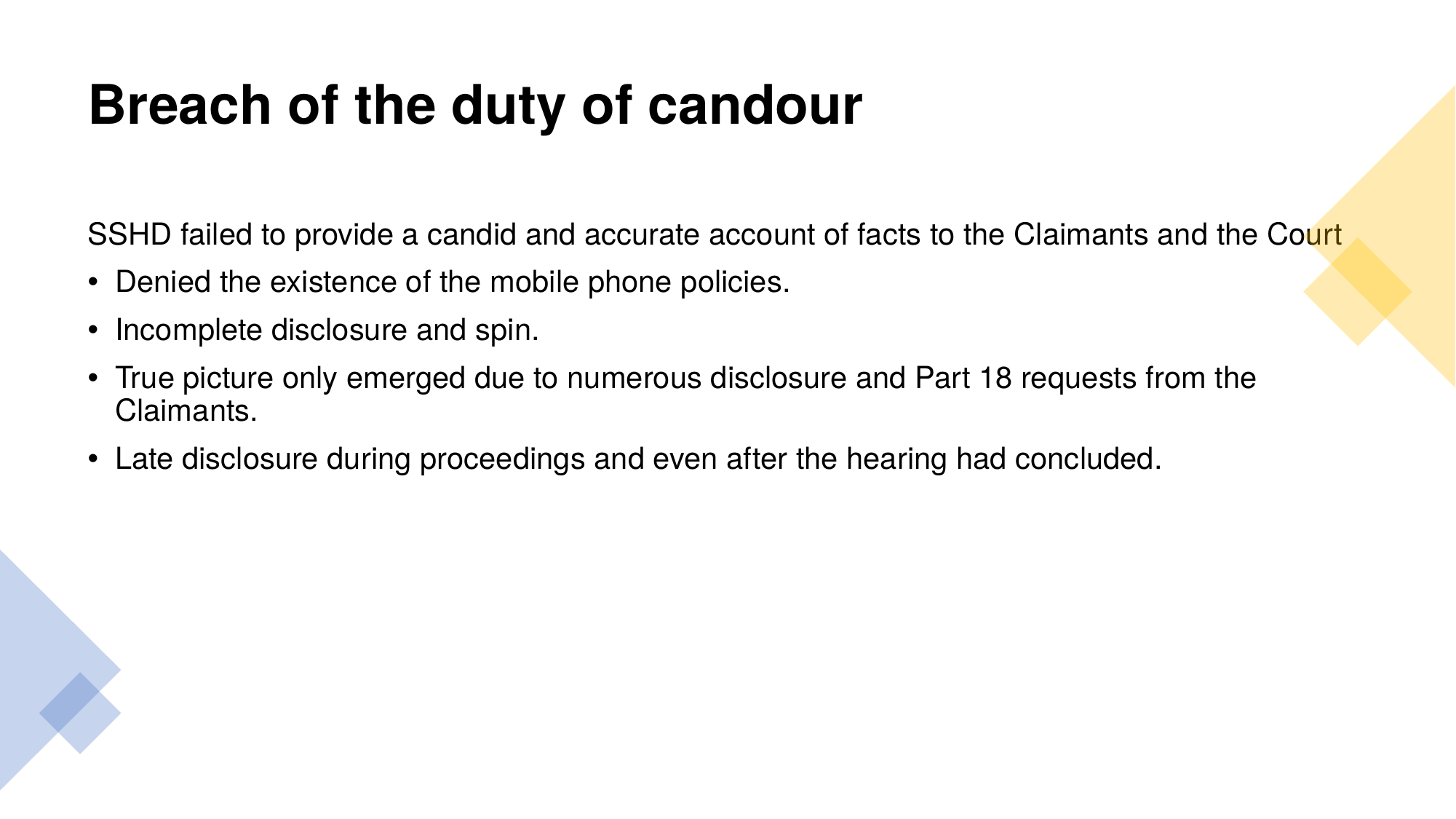

# Breach of the duty of candour

SSHD failed to provide a candid and accurate account of facts to the Claimants and the Court
Denied the existence of the mobile phone policies.
Incomplete disclosure and spin.
True picture only emerged due to numerous disclosure and Part 18 requests from the Claimants.
Late disclosure during proceedings and even after the hearing had concluded.